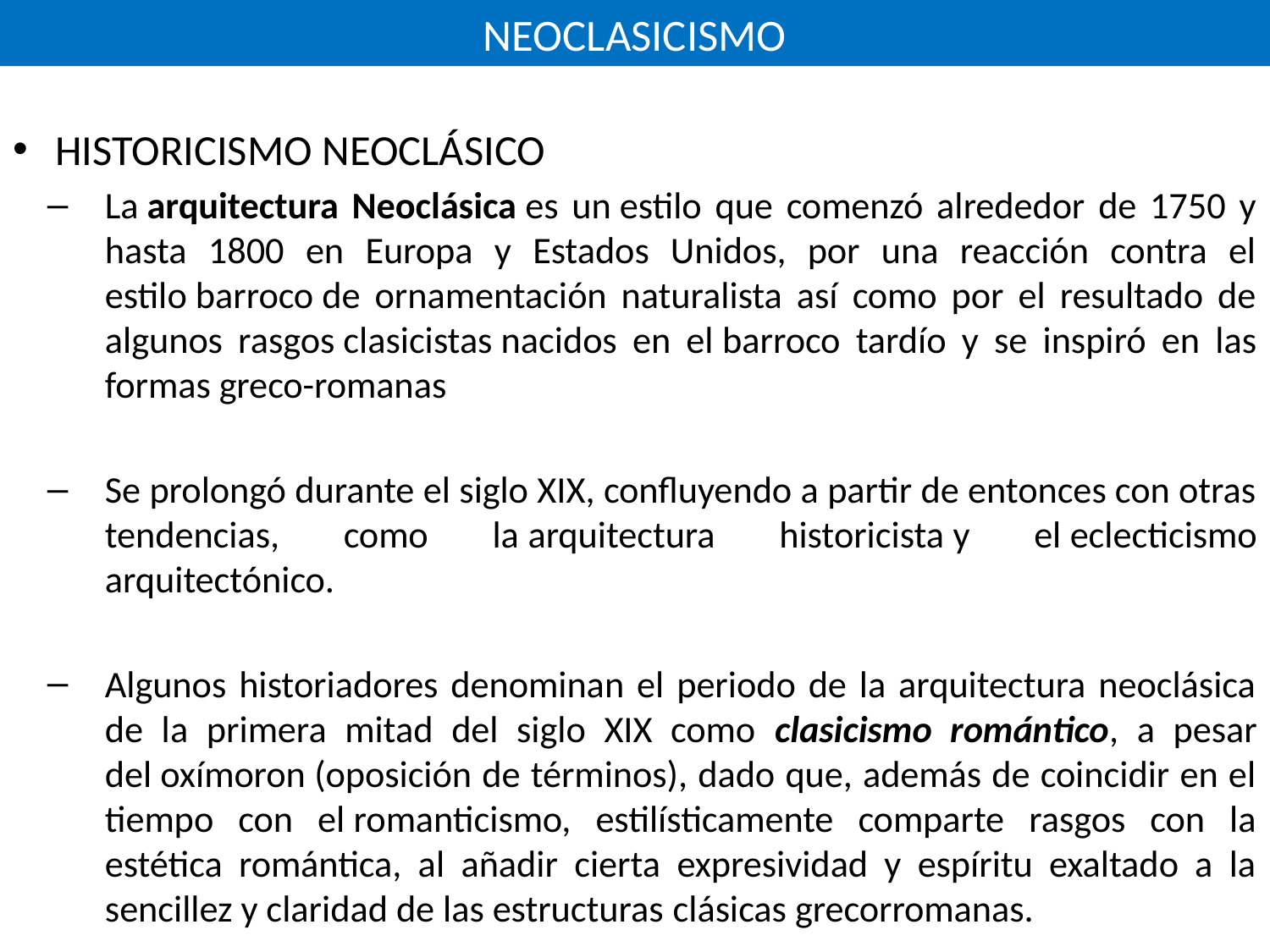

# NEOCLASICISMO
HISTORICISMO NEOCLÁSICO
La arquitectura Neoclásica es un estilo que comenzó alrededor de 1750 y hasta 1800 en Europa y Estados Unidos, por una reacción contra el estilo barroco de ornamentación naturalista así como por el resultado de algunos rasgos clasicistas nacidos en el barroco tardío y se inspiró en las formas greco-romanas

Se prolongó durante el siglo XIX, confluyendo a partir de entonces con otras tendencias, como la arquitectura historicista y el eclecticismo arquitectónico.

Algunos historiadores denominan el periodo de la arquitectura neoclásica de la primera mitad del siglo XIX como clasicismo romántico, a pesar del oxímoron (oposición de términos), dado que, además de coincidir en el tiempo con el romanticismo, estilísticamente comparte rasgos con la estética romántica, al añadir cierta expresividad y espíritu exaltado a la sencillez y claridad de las estructuras clásicas grecorromanas.